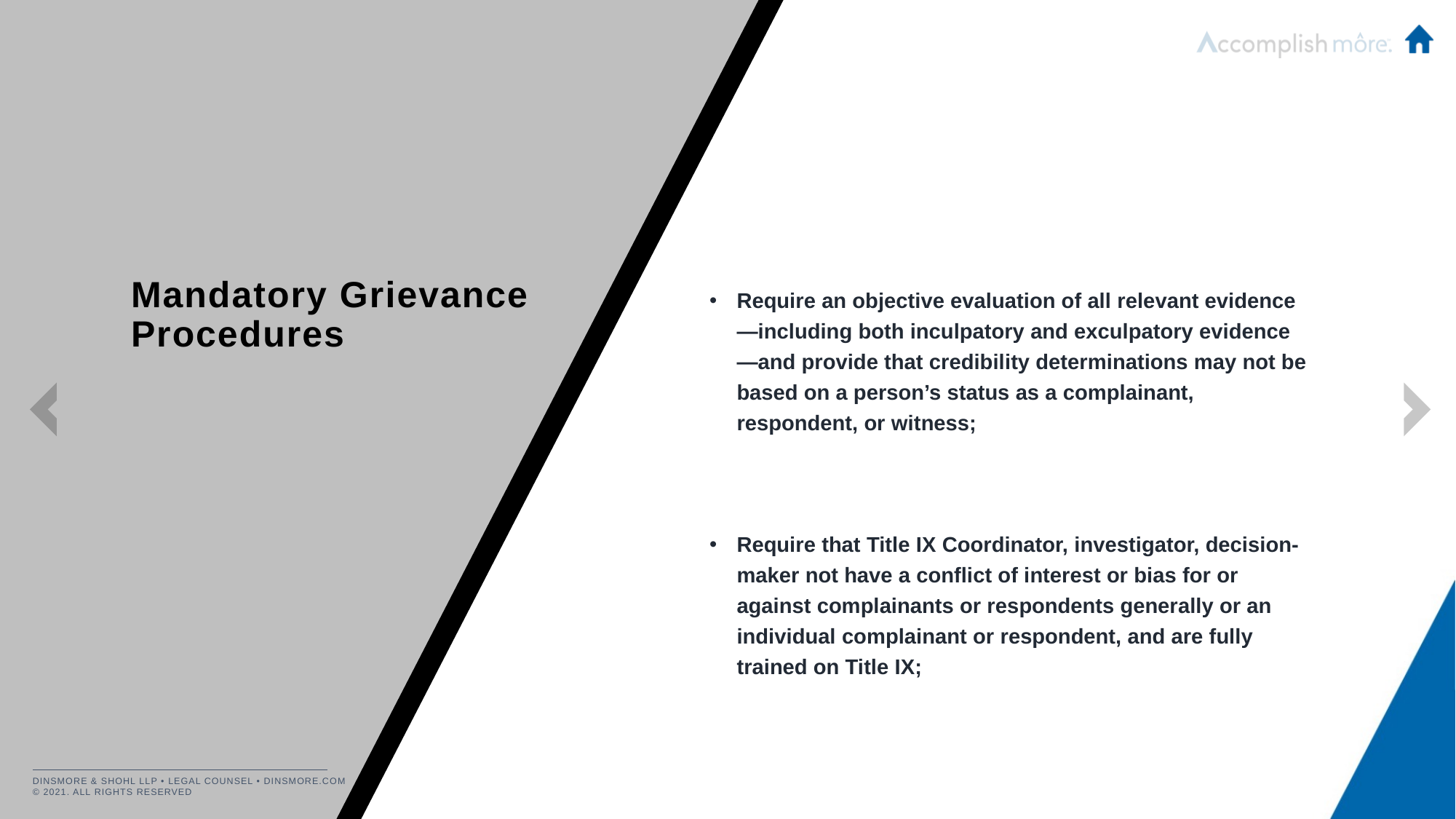

Require an objective evaluation of all relevant evidence—including both inculpatory and exculpatory evidence—and provide that credibility determinations may not be based on a person’s status as a complainant, respondent, or witness;

Require that Title IX Coordinator, investigator, decision-maker not have a conflict of interest or bias for or against complainants or respondents generally or an individual complainant or respondent, and are fully trained on Title IX;
# Mandatory Grievance Procedures